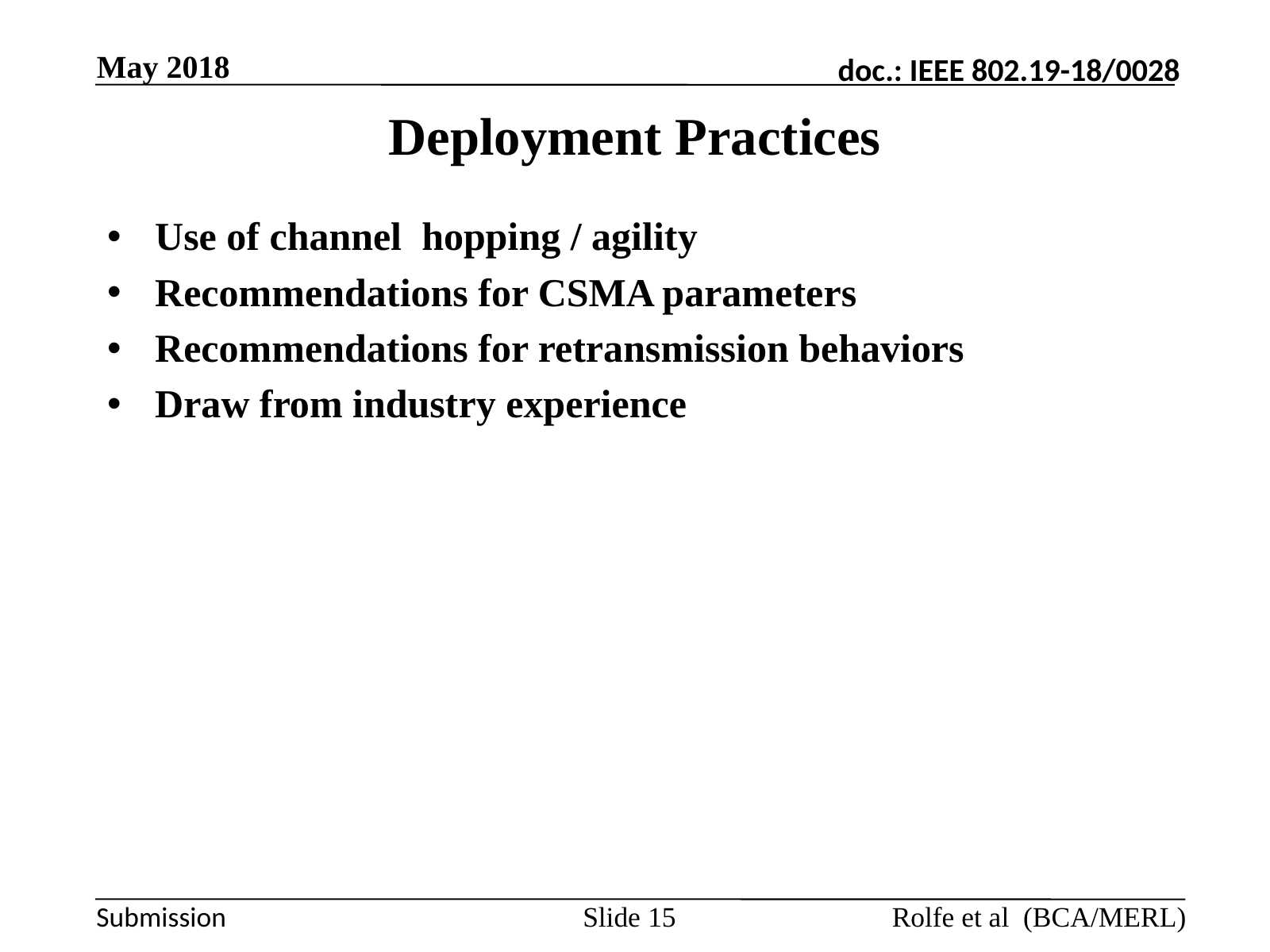

May 2018
# Deployment Practices
Use of channel  hopping / agility
Recommendations for CSMA parameters
Recommendations for retransmission behaviors
Draw from industry experience

Rolfe et al  (BCA/MERL)
Slide 15